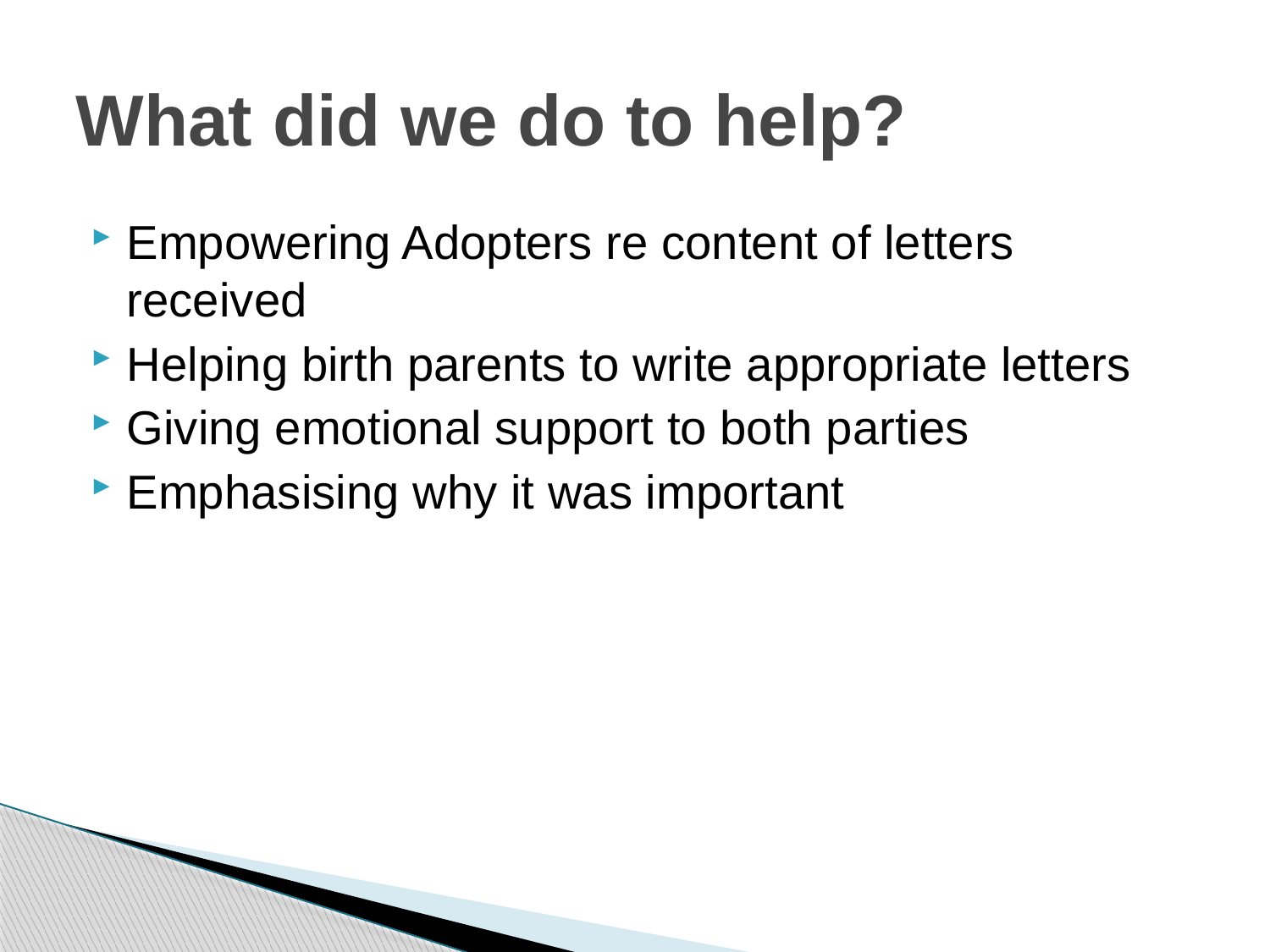

# What did we do to help?
Empowering Adopters re content of letters received
Helping birth parents to write appropriate letters
Giving emotional support to both parties
Emphasising why it was important